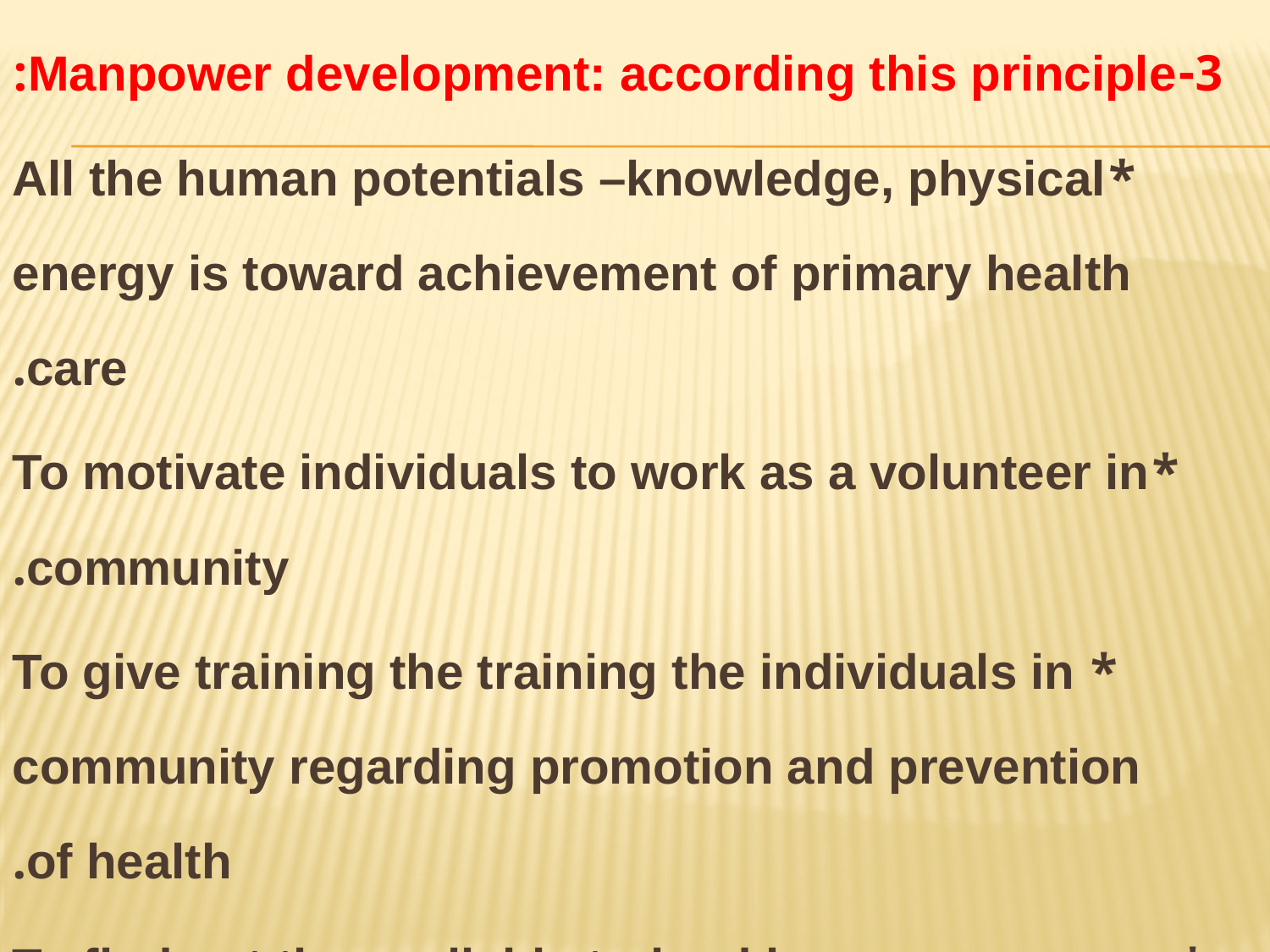

3-Manpower development: according this principle:
*All the human potentials –knowledge, physical energy is toward achievement of primary health care.
*To motivate individuals to work as a volunteer in community.
* To give training the training the individuals in community regarding promotion and prevention of health.
*To find out the available trained human resources to achieve maximum primary health care.